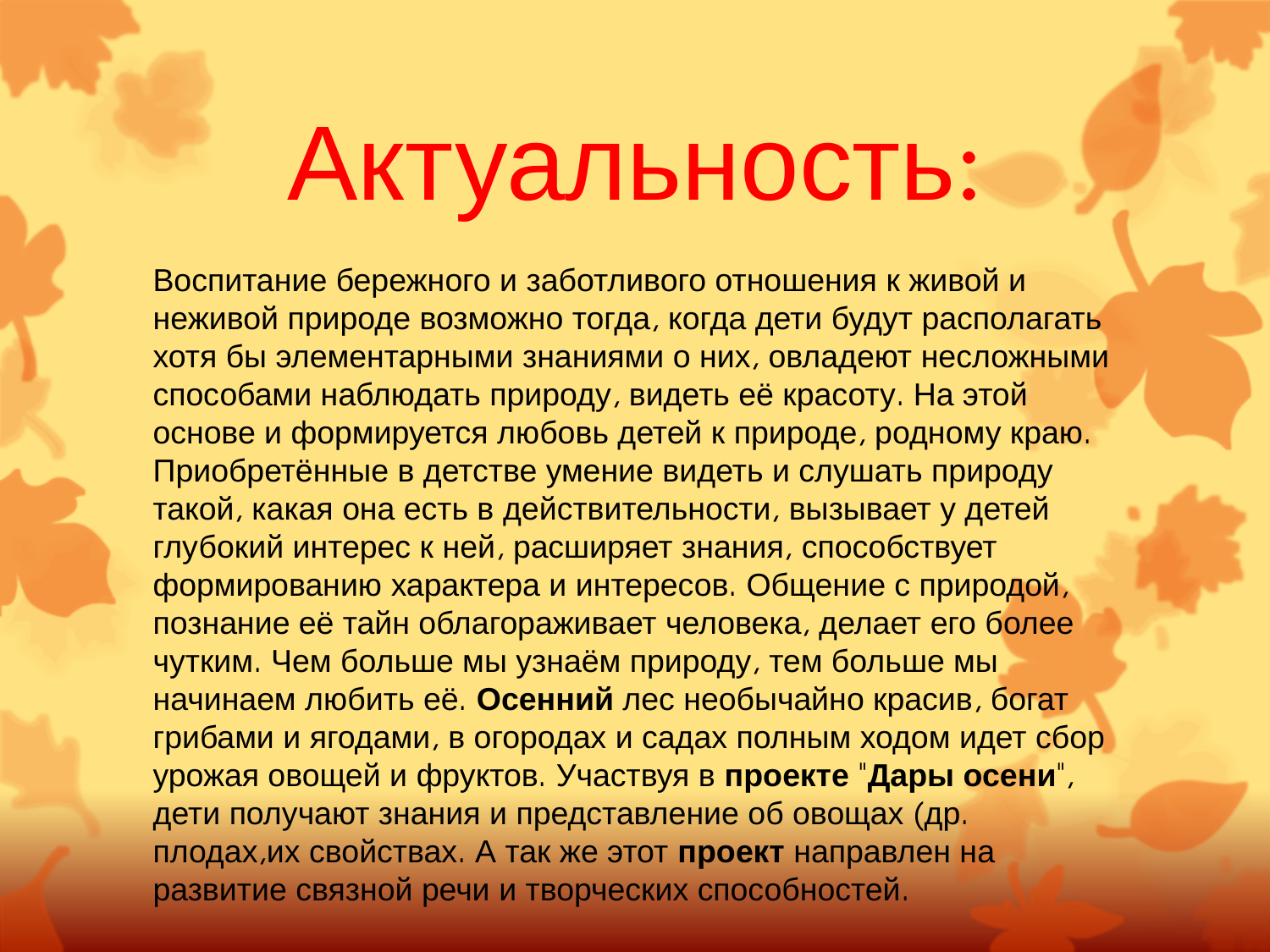

# Актуальность:
Воспитание бережного и заботливого отношения к живой и неживой природе возможно тогда, когда дети будут располагать хотя бы элементарными знаниями о них, овладеют несложными способами наблюдать природу, видеть её красоту. На этой основе и формируется любовь детей к природе, родному краю. Приобретённые в детстве умение видеть и слушать природу такой, какая она есть в действительности, вызывает у детей глубокий интерес к ней, расширяет знания, способствует формированию характера и интересов. Общение с природой, познание её тайн облагораживает человека, делает его более чутким. Чем больше мы узнаём природу, тем больше мы начинаем любить её. Осенний лес необычайно красив, богат грибами и ягодами, в огородах и садах полным ходом идет сбор урожая овощей и фруктов. Участвуя в проекте "Дары осени", дети получают знания и представление об овощах (др. плодах,их свойствах. А так же этот проект направлен на развитие связной речи и творческих способностей.